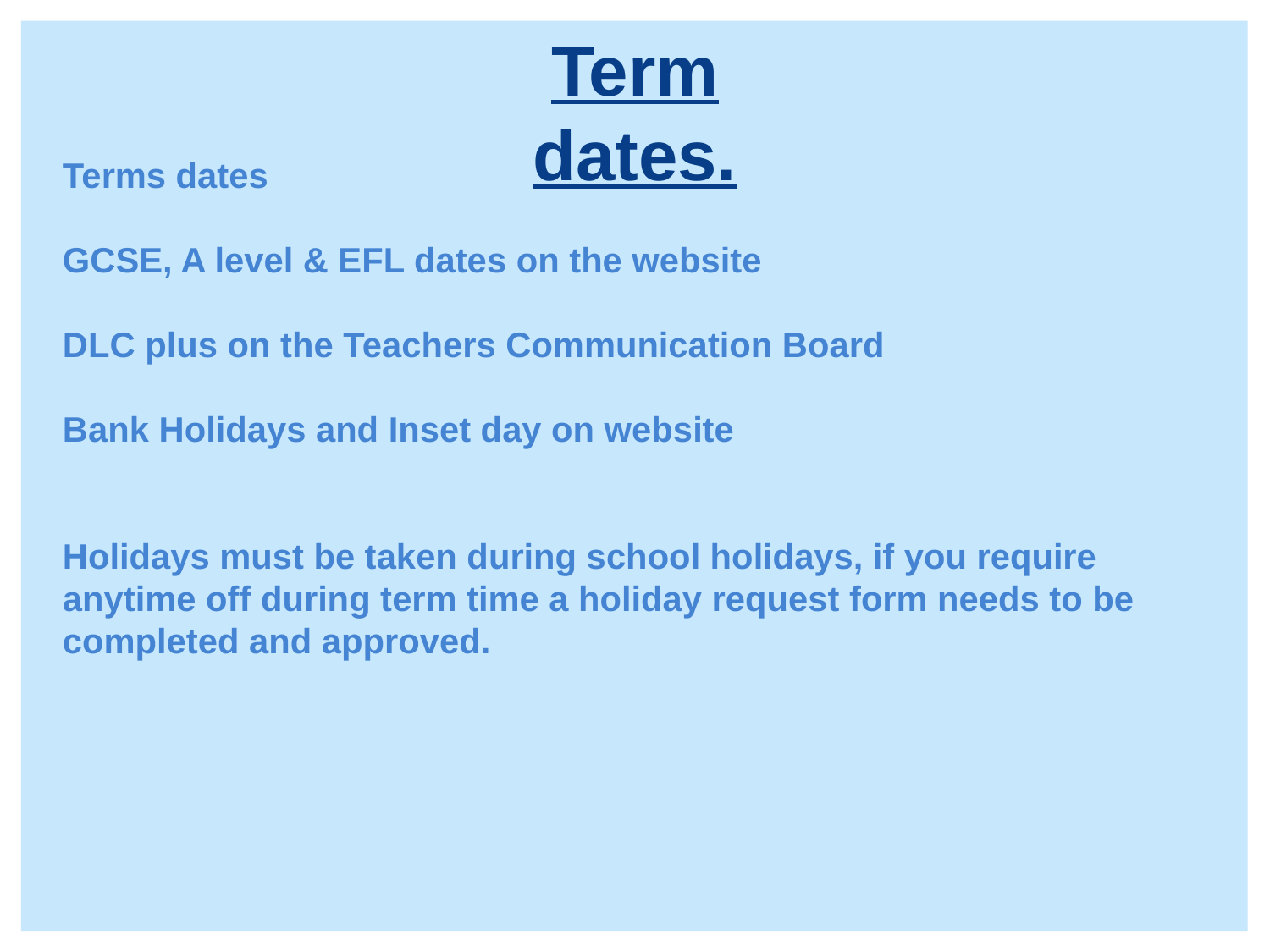

Term dates.
Terms dates

GCSE, A level & EFL dates on the website

DLC plus on the Teachers Communication Board

Bank Holidays and Inset day on website

Holidays must be taken during school holidays, if you require anytime off during term time a holiday request form needs to be completed and approved.